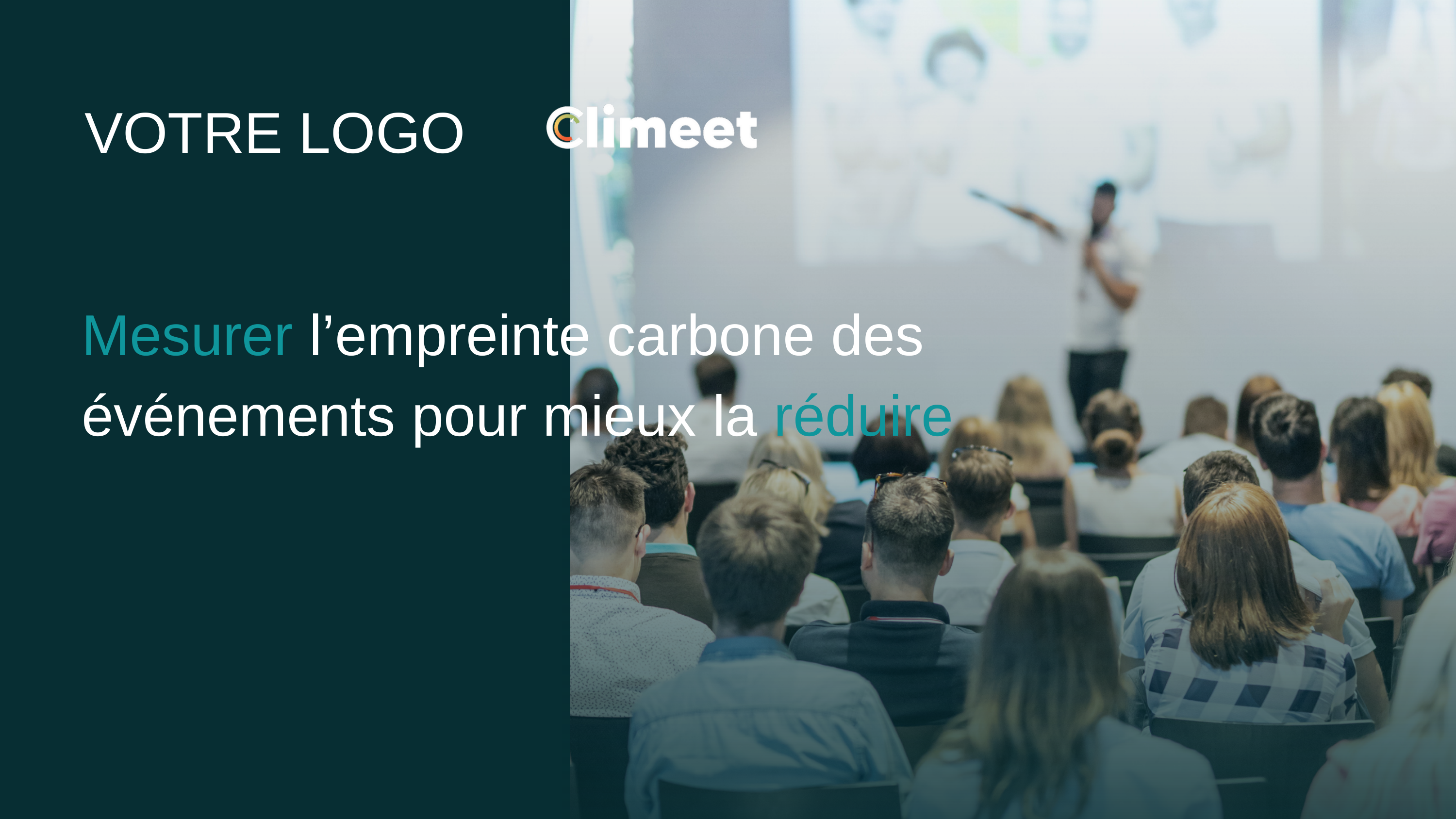

VOTRE LOGO

Mesurer l’empreinte carbone des événements pour mieux la réduire